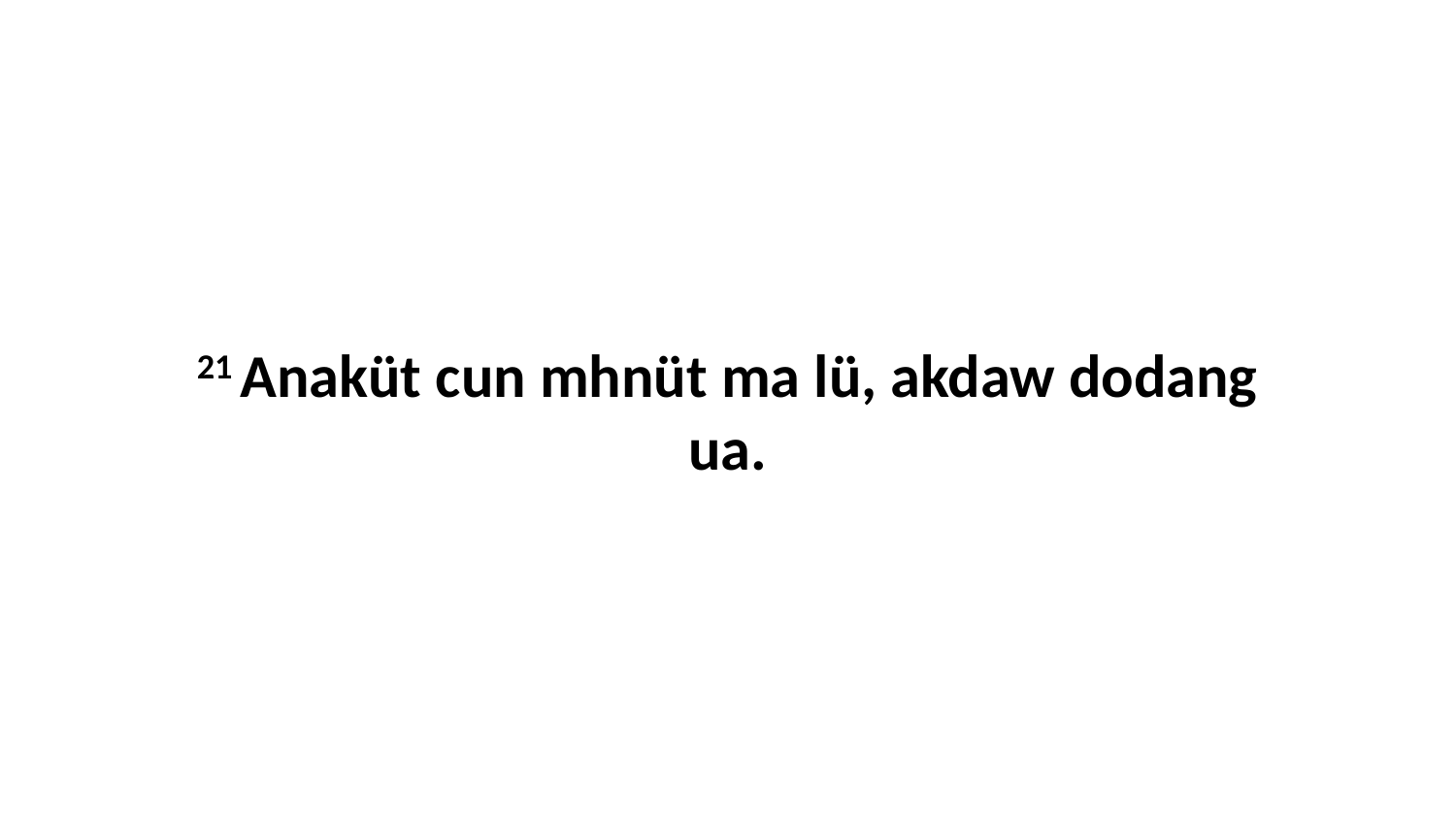

21 Anaküt cun mhnüt ma lü, akdaw dodang ua.